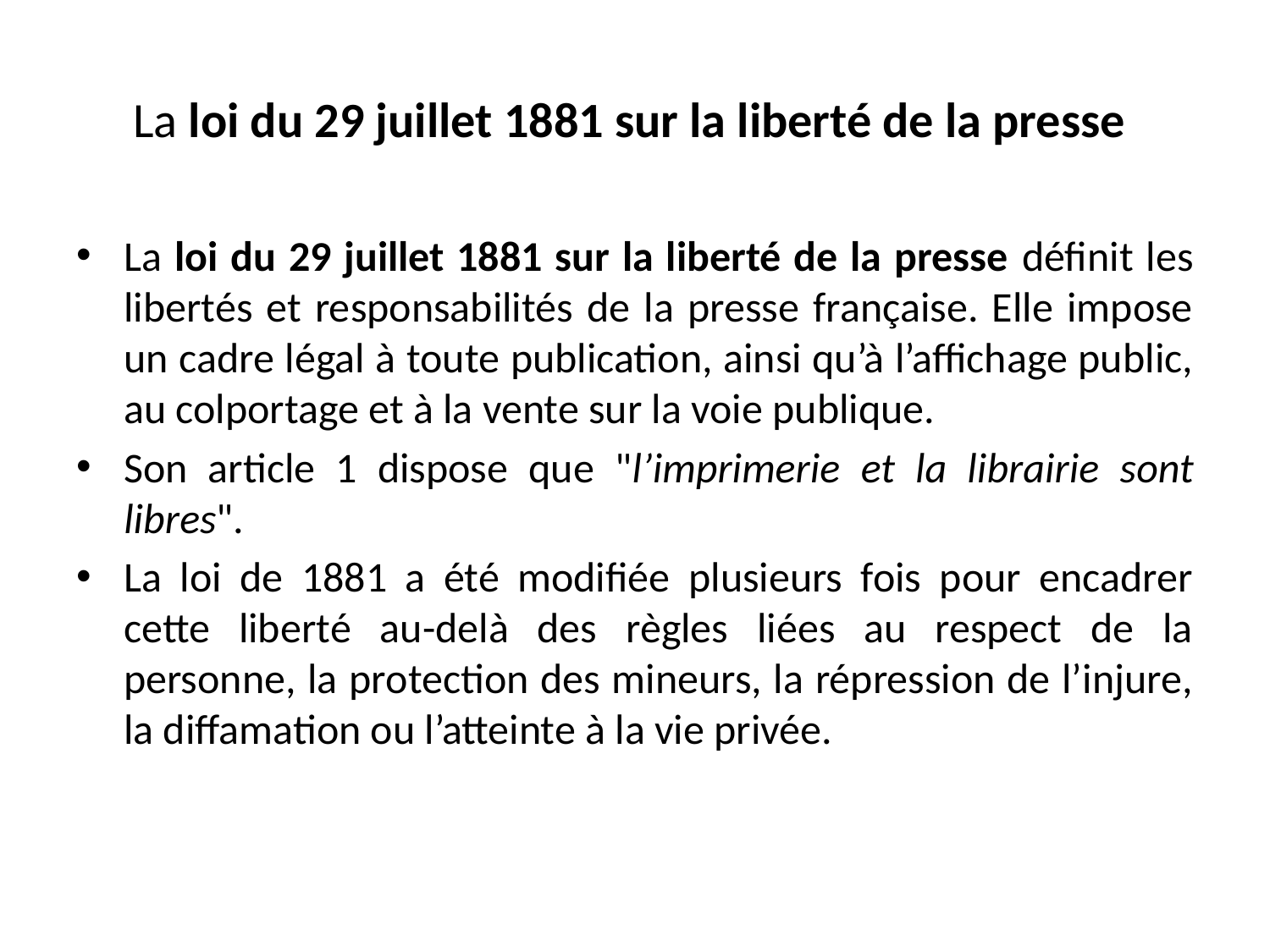

# La loi du 29 juillet 1881 sur la liberté de la presse
La loi du 29 juillet 1881 sur la liberté de la presse définit les libertés et responsabilités de la presse française. Elle impose un cadre légal à toute publication, ainsi qu’à l’affichage public, au colportage et à la vente sur la voie publique.
Son article 1 dispose que "l’imprimerie et la librairie sont libres".
La loi de 1881 a été modifiée plusieurs fois pour encadrer cette liberté au-delà des règles liées au respect de la personne, la protection des mineurs, la répression de l’injure, la diffamation ou l’atteinte à la vie privée.